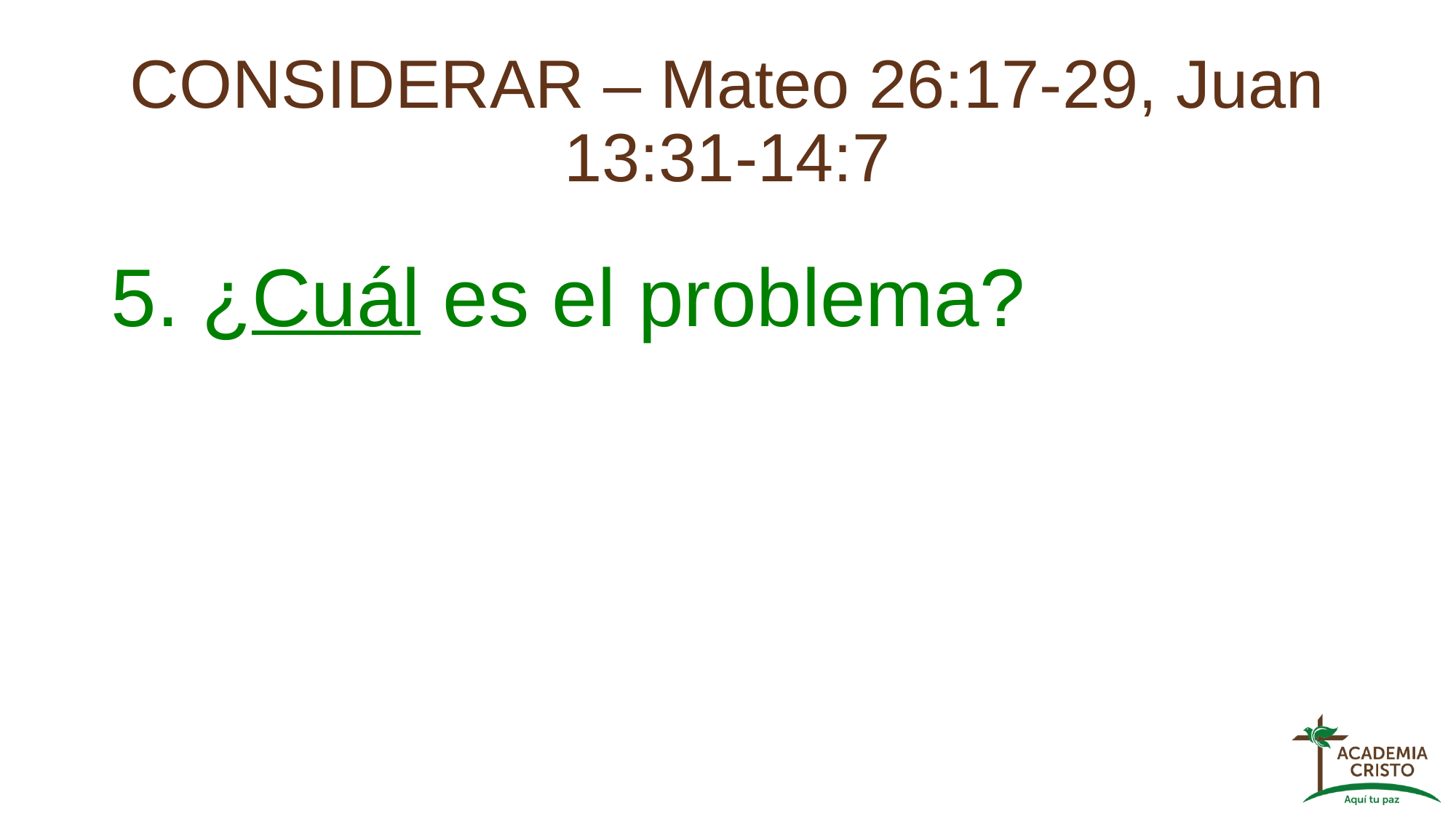

# CONSIDERAR – Mateo 26:17-29, Juan 13:31-14:7
5. ¿Cuál es el problema?